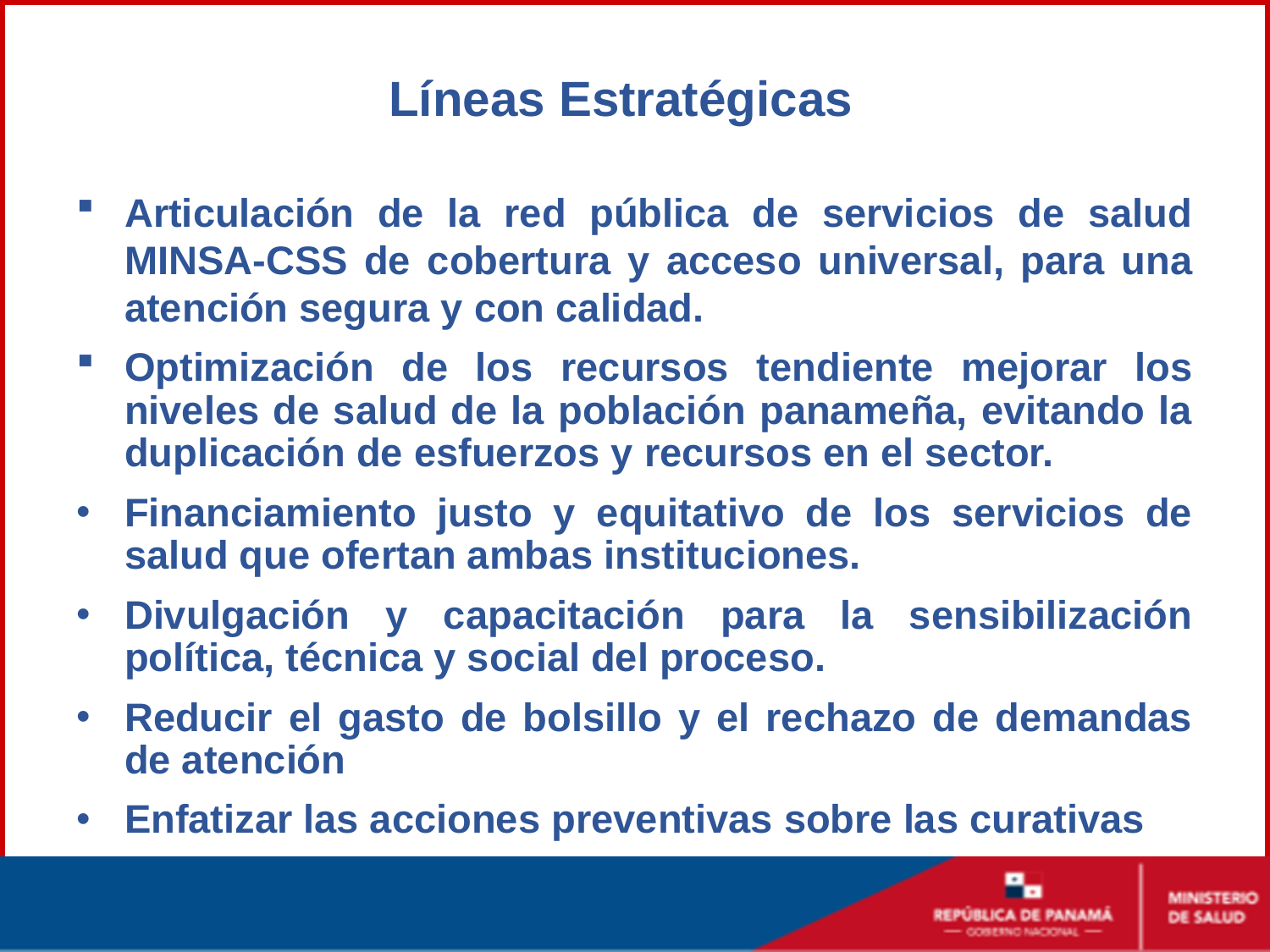

Líneas Estratégicas

Articulación de la red pública de servicios de salud MINSA-CSS de cobertura y acceso universal, para una atención segura y con calidad.
Optimización de los recursos tendiente mejorar los niveles de salud de la población panameña, evitando la duplicación de esfuerzos y recursos en el sector.
Financiamiento justo y equitativo de los servicios de salud que ofertan ambas instituciones.
Divulgación y capacitación para la sensibilización política, técnica y social del proceso.
Reducir el gasto de bolsillo y el rechazo de demandas de atención
Enfatizar las acciones preventivas sobre las curativas